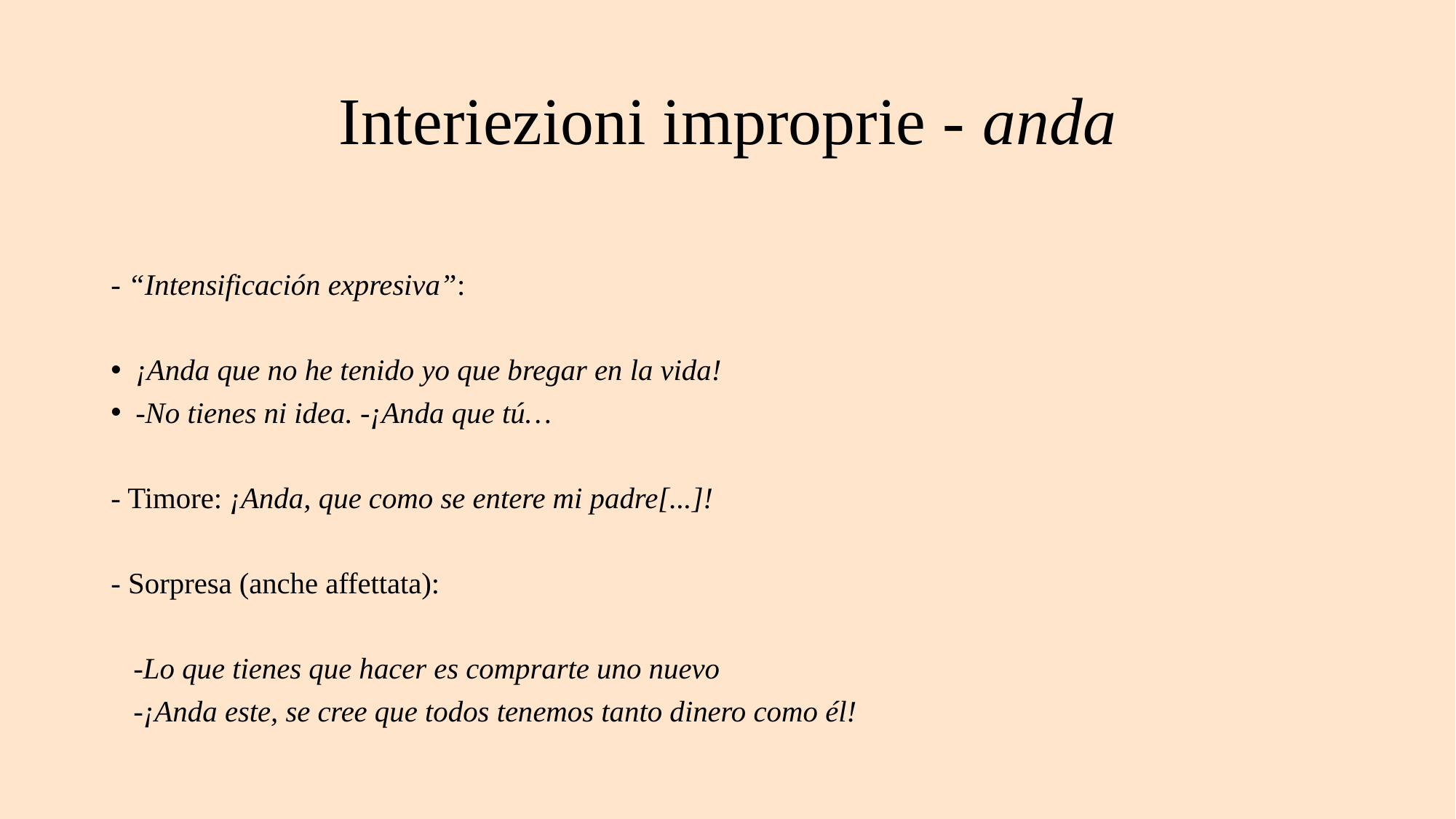

# Interiezioni improprie - anda

- “Intensificación expresiva”:

¡Anda que no he tenido yo que bregar en la vida!
-No tienes ni idea. -¡Anda que tú…

- Timore: ¡Anda, que como se entere mi padre[...]!

- Sorpresa (anche affettata):

   -Lo que tienes que hacer es comprarte uno nuevo
   -¡Anda este, se cree que todos tenemos tanto dinero como él!